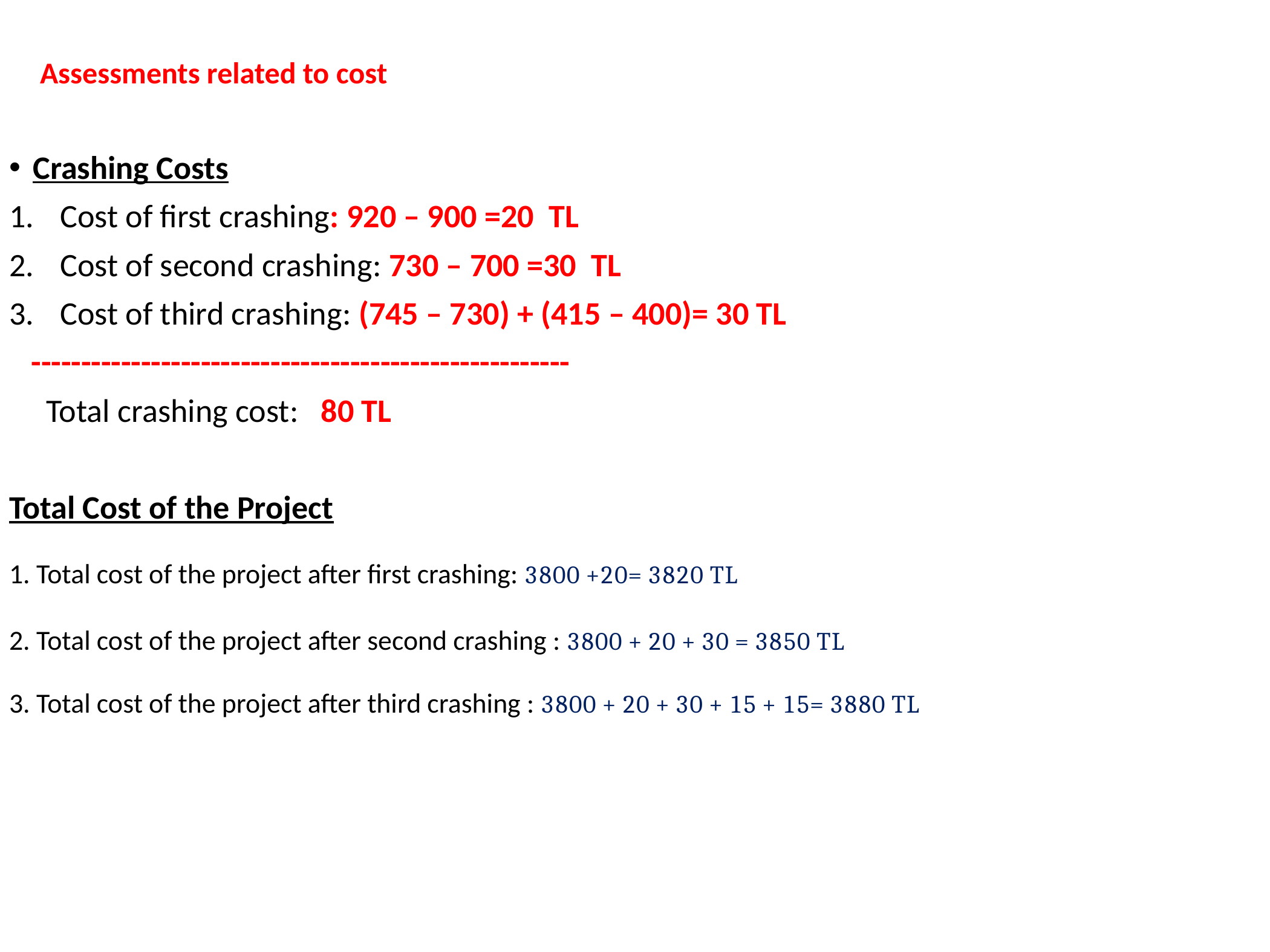

Assessments related to cost
Crashing Costs
Cost of first crashing: 920 – 900 =20  TL
Cost of second crashing: 730 – 700 =30  TL
Cost of third crashing: (745 – 730) + (415 – 400)= 30 TL
   ------------------------------------------------------
     Total crashing cost:   80 TL

Total Cost of the Project
1. Total cost of the project after first crashing: 3800 +20= 3820 TL
2. Total cost of the project after second crashing : 3800 + 20 + 30 = 3850 TL
3. Total cost of the project after third crashing : 3800 + 20 + 30 + 15 + 15= 3880 TL